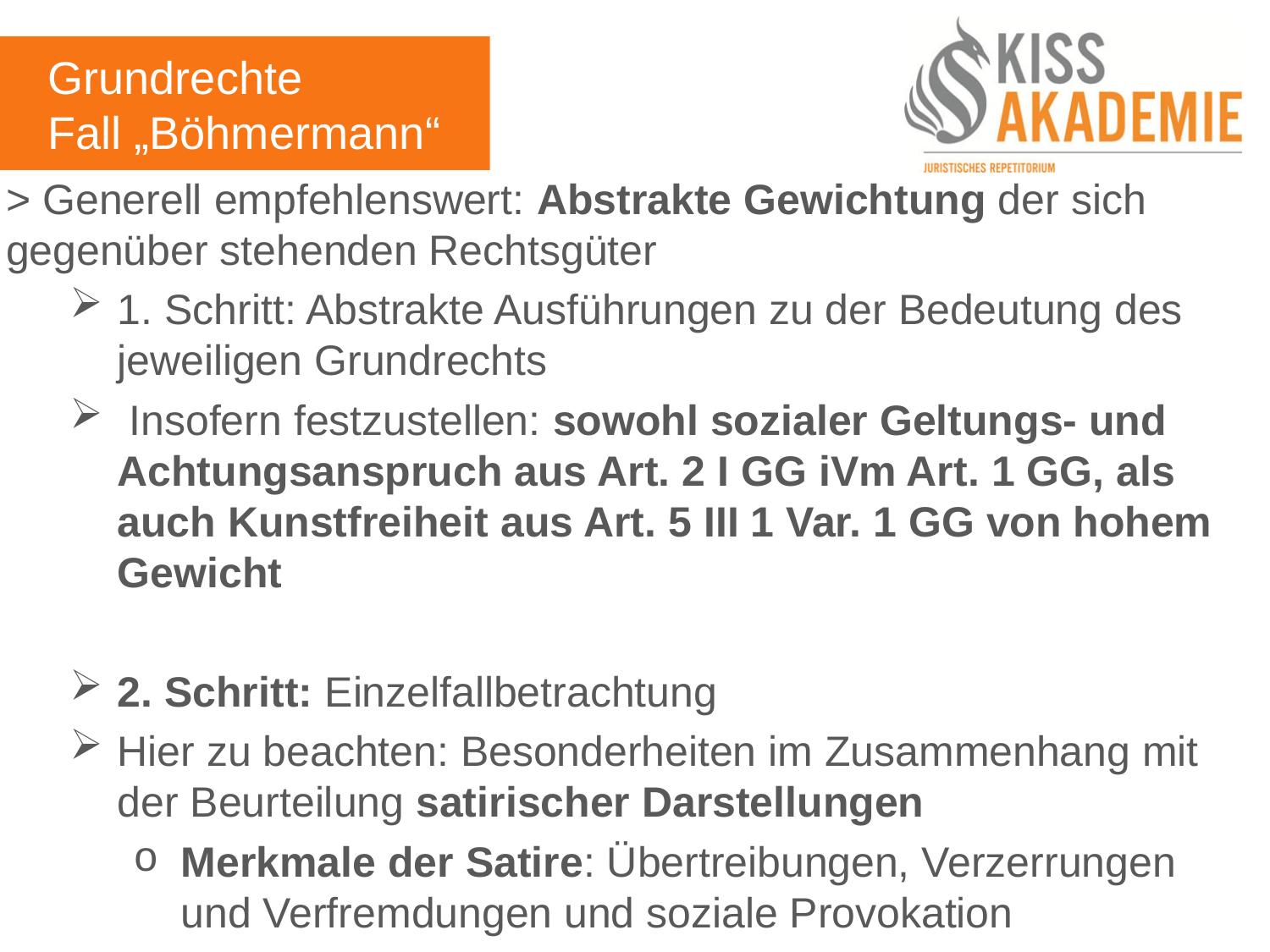

Grundrechte
Fall „Böhmermann“
> Generell empfehlenswert: Abstrakte Gewichtung der sich gegenüber stehenden Rechtsgüter
1. Schritt: Abstrakte Ausführungen zu der Bedeutung des jeweiligen Grundrechts
 Insofern festzustellen: sowohl sozialer Geltungs- und Achtungsanspruch aus Art. 2 I GG iVm Art. 1 GG, als auch Kunstfreiheit aus Art. 5 III 1 Var. 1 GG von hohem Gewicht

2. Schritt: Einzelfallbetrachtung
Hier zu beachten: Besonderheiten im Zusammenhang mit der Beurteilung satirischer Darstellungen
Merkmale der Satire: Übertreibungen, Verzerrungen und Verfremdungen und soziale Provokation
Grenze: Schmähkritik, Formalbeleidigungen